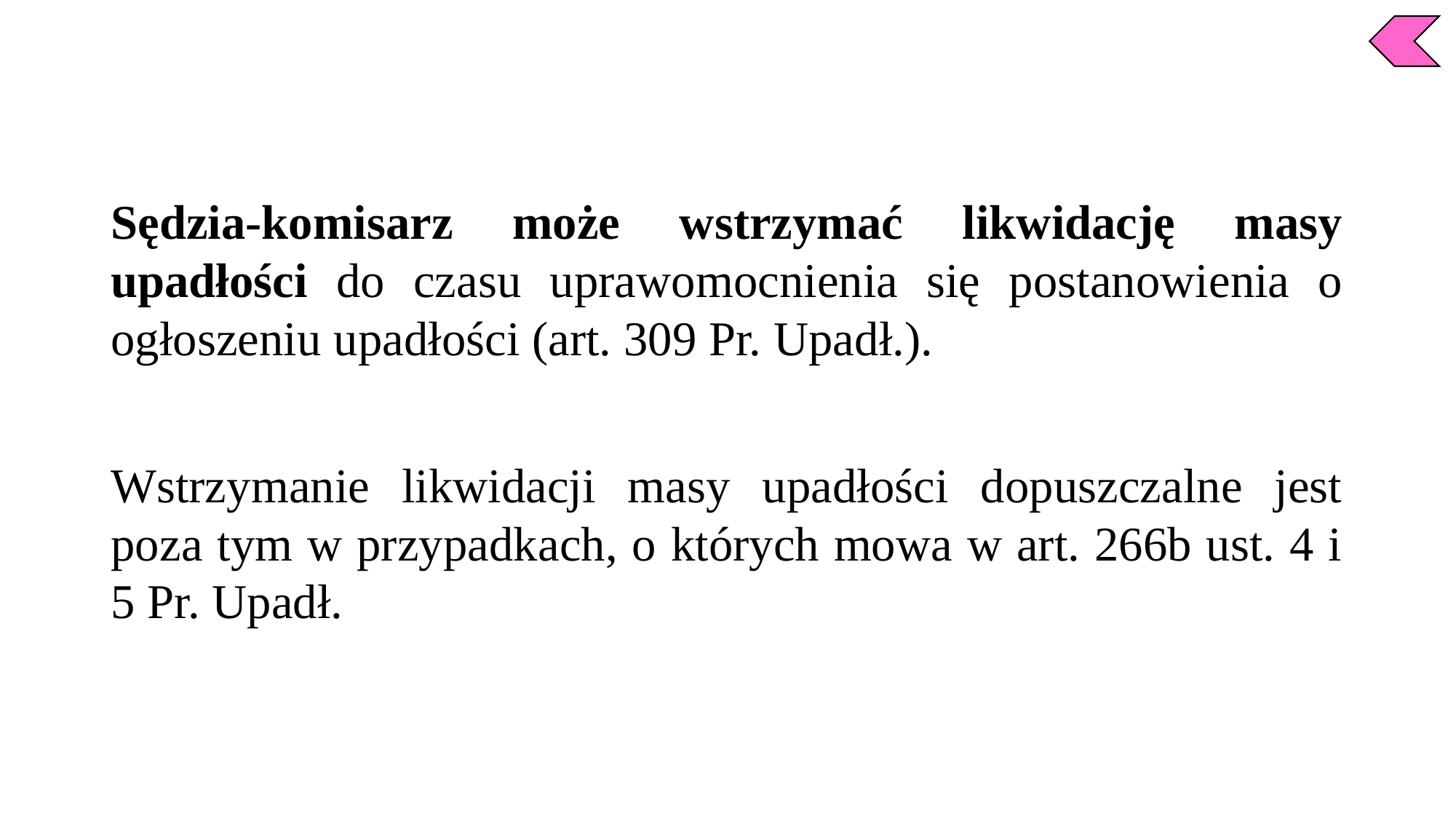

Sędzia-komisarz może wstrzymać likwidację masy upadłości do czasu uprawomocnienia się postanowienia o ogłoszeniu upadłości (art. 309 Pr. Upadł.).

Wstrzymanie likwidacji masy upadłości dopuszczalne jest poza tym w przypadkach, o których mowa w art. 266b ust. 4 i 5 Pr. Upadł.